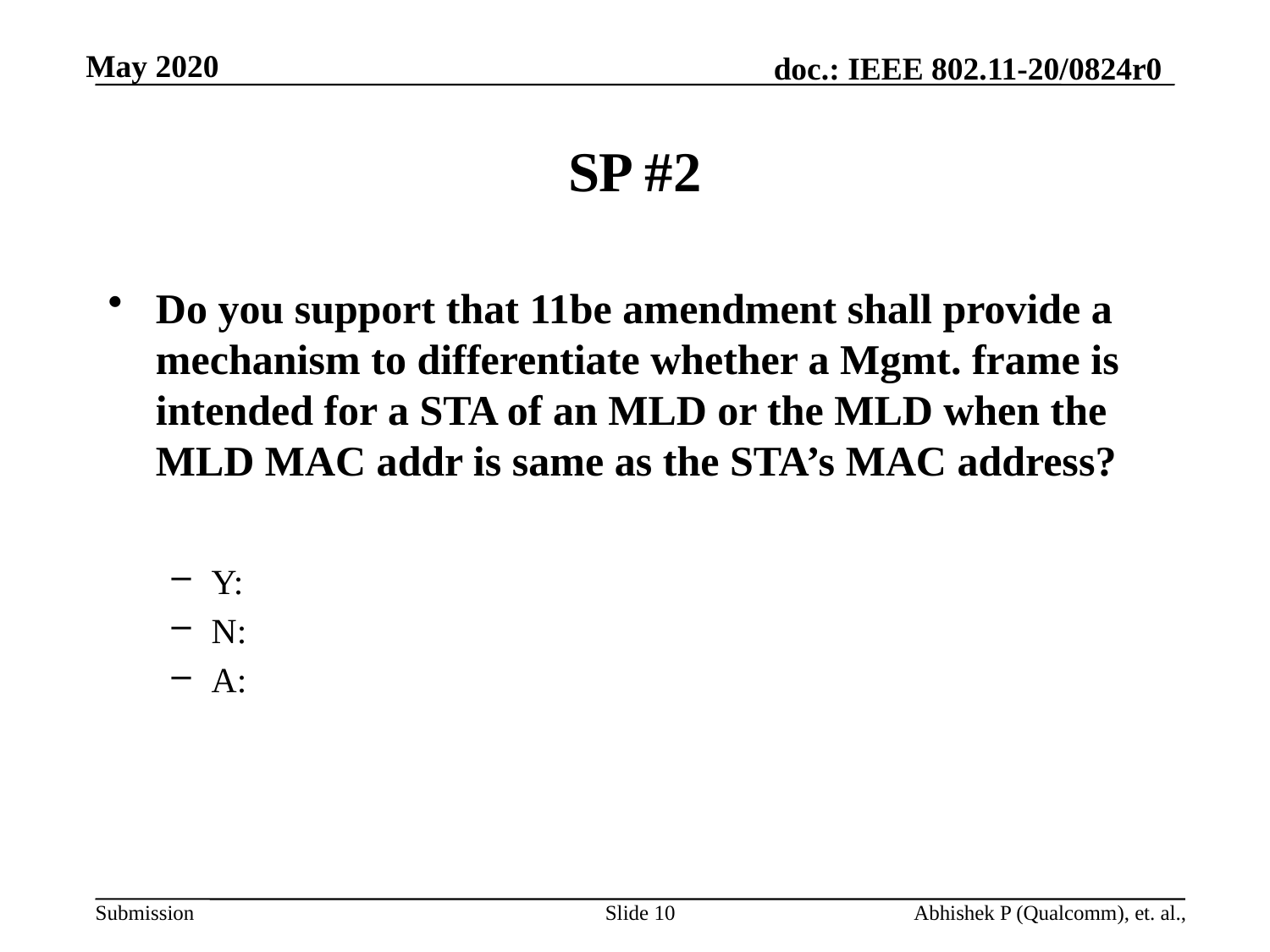

# SP #2
Do you support that 11be amendment shall provide a mechanism to differentiate whether a Mgmt. frame is intended for a STA of an MLD or the MLD when the MLD MAC addr is same as the STA’s MAC address?

Y:
N:
A:

Slide 10
Abhishek P (Qualcomm), et. al.,